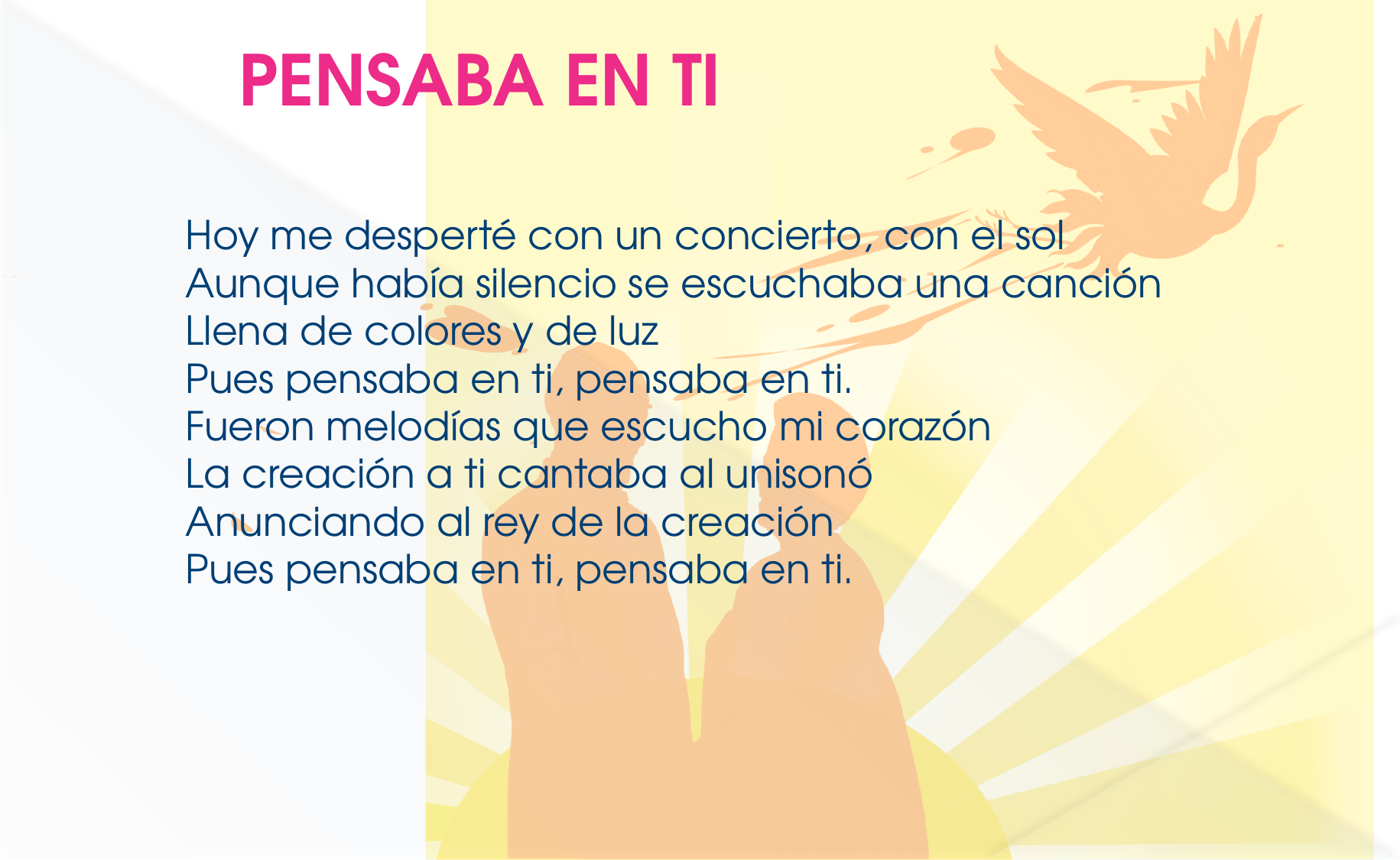

PENSABA EN TI
Hoy me desperté con un concierto, con el sol 
Aunque había silencio se escuchaba una canción 
Llena de colores y de luz 
Pues pensaba en ti, pensaba en ti. 
Fueron melodías que escucho mi corazón 
La creación a ti cantaba al unisonó
Anunciando al rey de la creación 
Pues pensaba en ti, pensaba en ti.